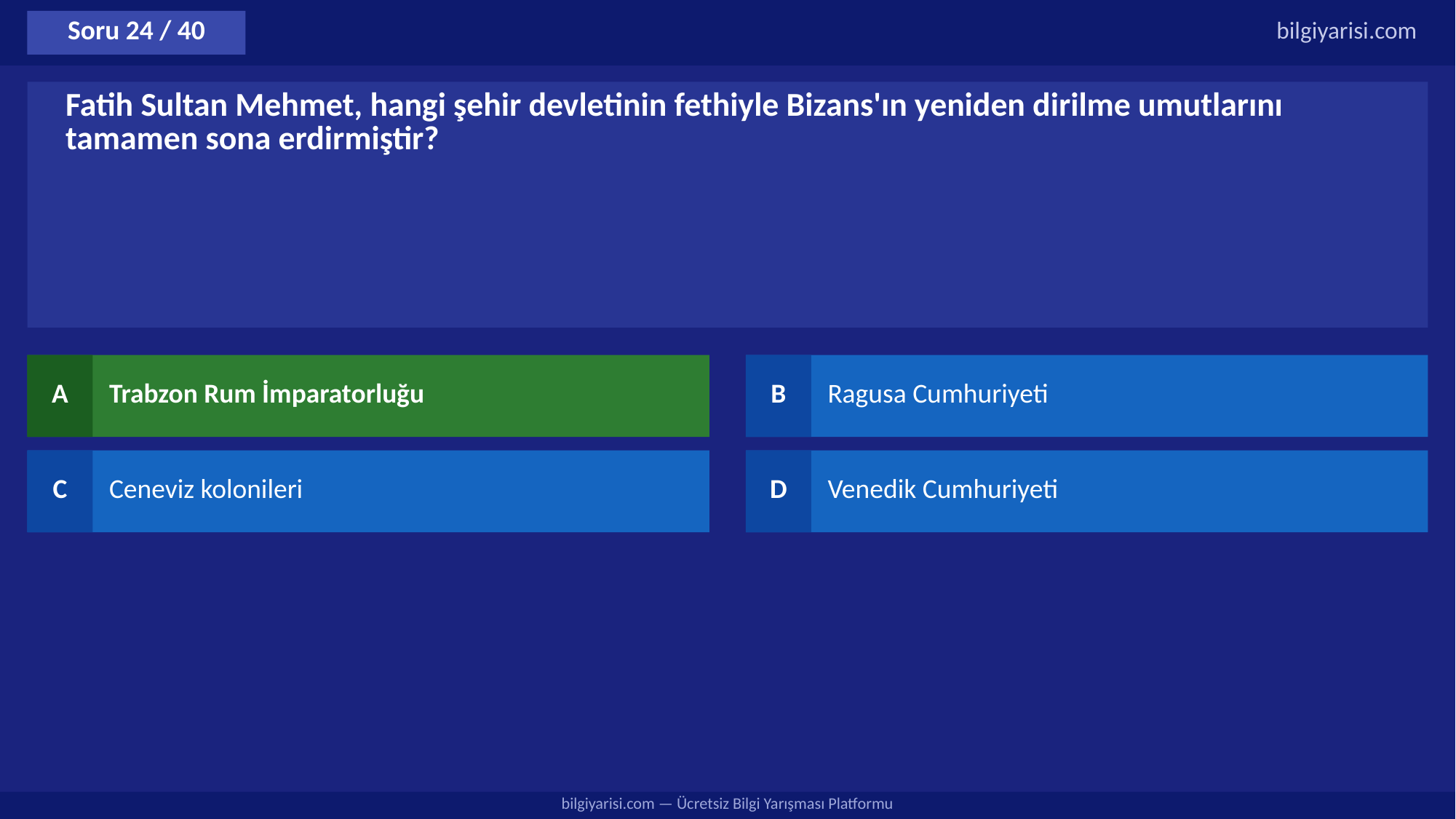

Soru 24 / 40
bilgiyarisi.com

Fatih Sultan Mehmet, hangi şehir devletinin fethiyle Bizans'ın yeniden dirilme umutlarını tamamen sona erdirmiştir?

A
Trabzon Rum İmparatorluğu

B
Ragusa Cumhuriyeti

C
Ceneviz kolonileri

D
Venedik Cumhuriyeti
bilgiyarisi.com — Ücretsiz Bilgi Yarışması Platformu